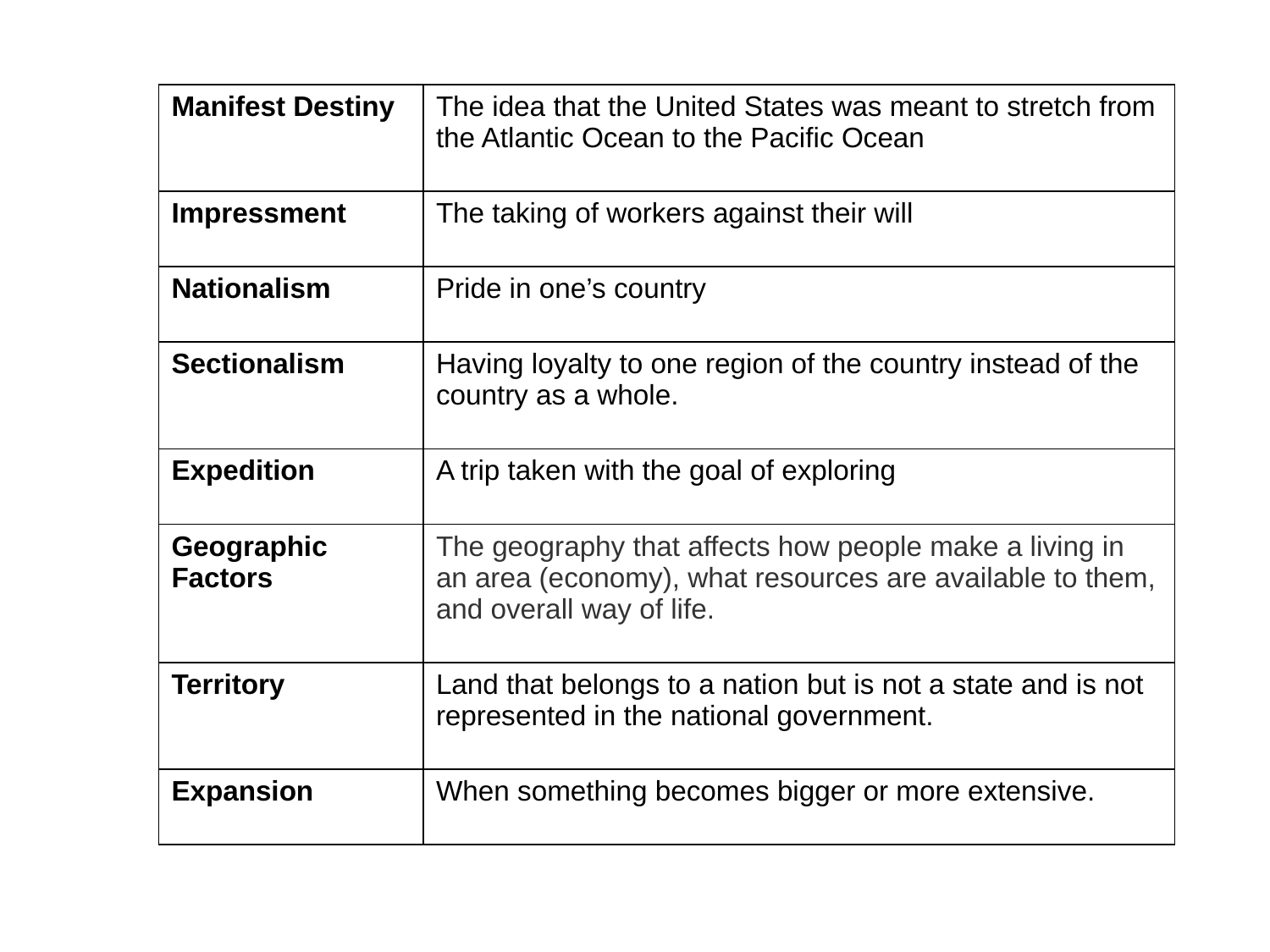

| Manifest Destiny | The idea that the United States was meant to stretch from the Atlantic Ocean to the Pacific Ocean |
| --- | --- |
| Impressment | The taking of workers against their will |
| Nationalism | Pride in one’s country |
| Sectionalism | Having loyalty to one region of the country instead of the country as a whole. |
| Expedition | A trip taken with the goal of exploring |
| Geographic Factors | The geography that affects how people make a living in an area (economy), what resources are available to them, and overall way of life. |
| Territory | Land that belongs to a nation but is not a state and is not represented in the national government. |
| Expansion | When something becomes bigger or more extensive. |